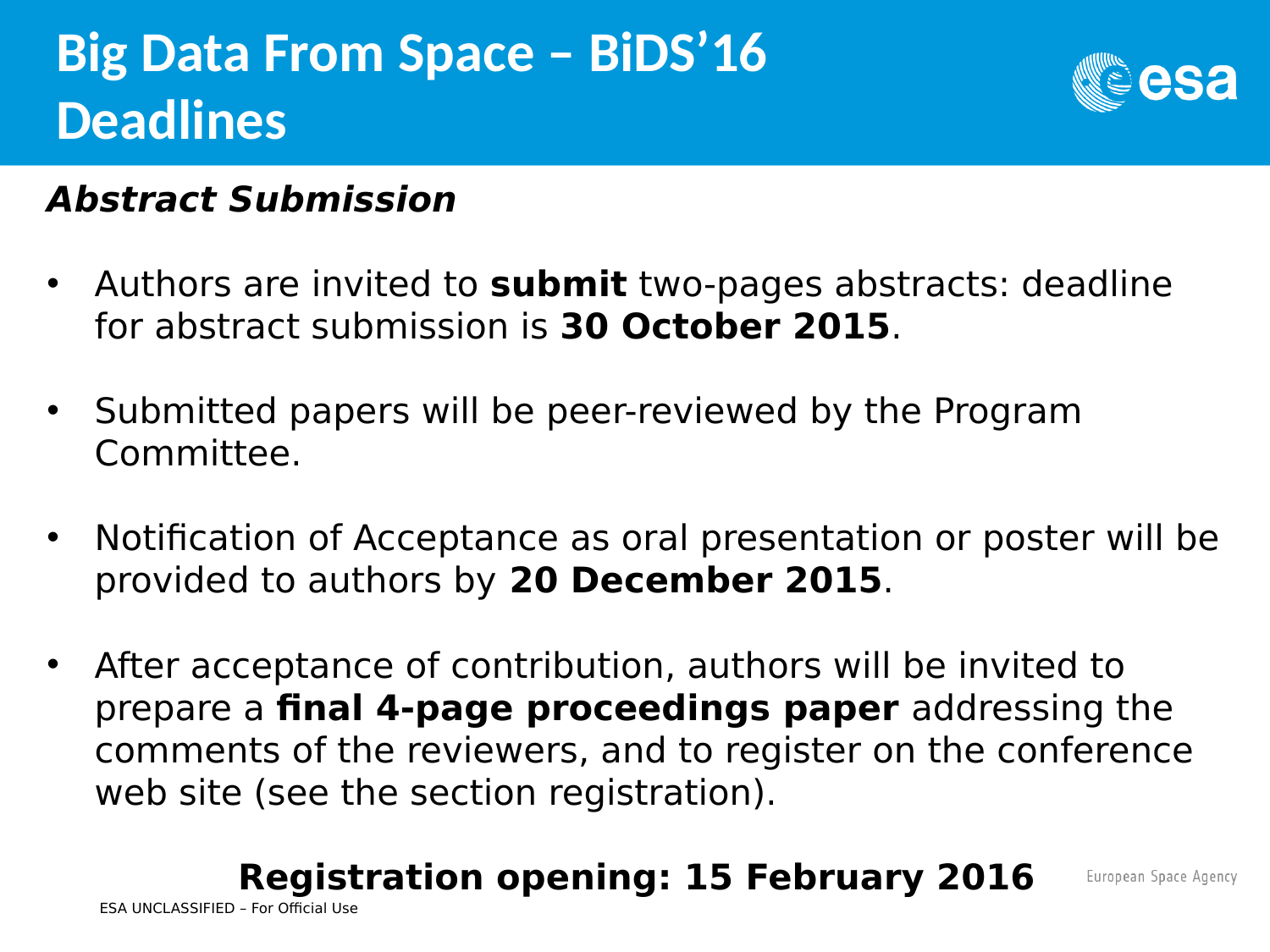

# Big Data From Space – BiDS’16 Deadlines
Abstract Submission

Authors are invited to submit two-pages abstracts: deadline for abstract submission is 30 October 2015.

Submitted papers will be peer-reviewed by the Program Committee.

Notification of Acceptance as oral presentation or poster will be provided to authors by 20 December 2015.

After acceptance of contribution, authors will be invited to prepare a final 4-page proceedings paper addressing the comments of the reviewers, and to register on the conference web site (see the section registration).

Registration opening: 15 February 2016
ESA UNCLASSIFIED – For Official Use